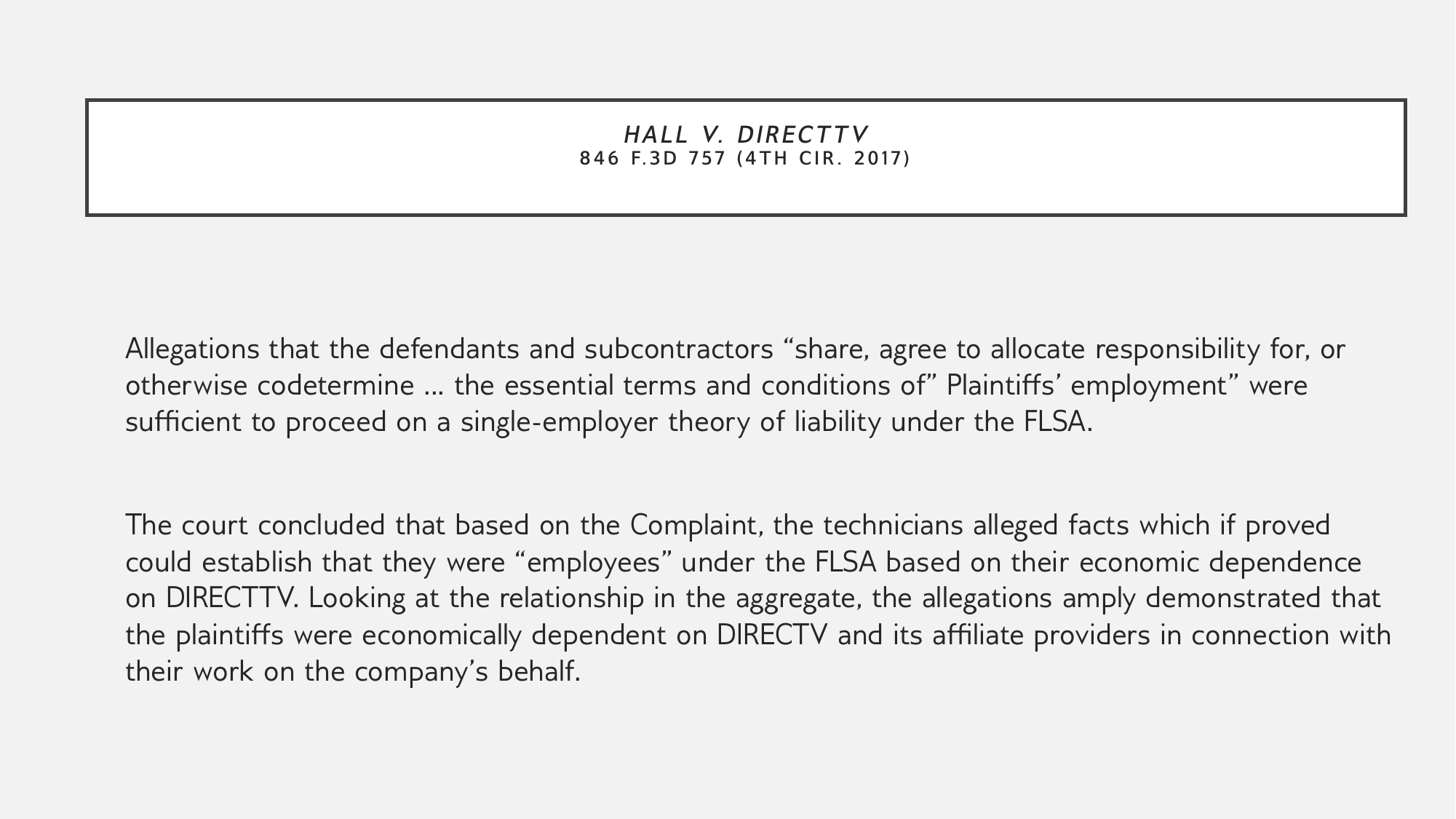

# Hall v. DIRECTTV 846 F.3d 757 (4th Cir. 2017)

Allegations that the defendants and subcontractors “share, agree to allocate responsibility for, or otherwise codetermine ... the essential terms and conditions of” Plaintiffs’ employment” were sufficient to proceed on a single-employer theory of liability under the FLSA.

The court concluded that based on the Complaint, the technicians alleged facts which if proved could establish that they were “employees” under the FLSA based on their economic dependence on DIRECTTV. Looking at the relationship in the aggregate, the allegations amply demonstrated that the plaintiffs were economically dependent on DIRECTV and its affiliate providers in connection with their work on the company’s behalf.